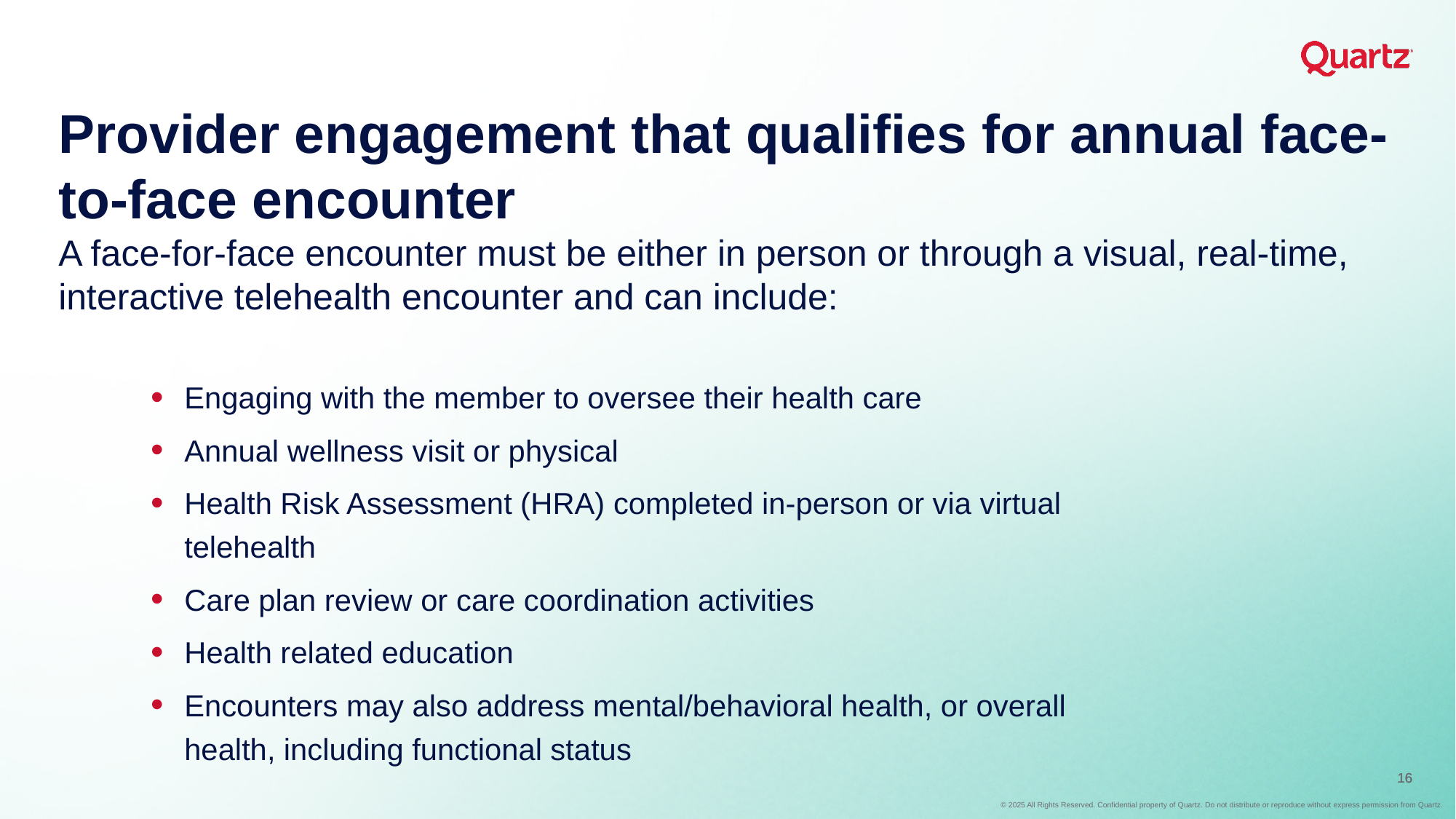

# Provider engagement that qualifies for annual face-to-face encounter A face-for-face encounter must be either in person or through a visual, real-time, interactive telehealth encounter and can include:
Engaging with the member to oversee their health care
Annual wellness visit or physical
Health Risk Assessment (HRA) completed in-person or via virtual telehealth
Care plan review or care coordination activities
Health related education
Encounters may also address mental/behavioral health, or overall health, including functional status